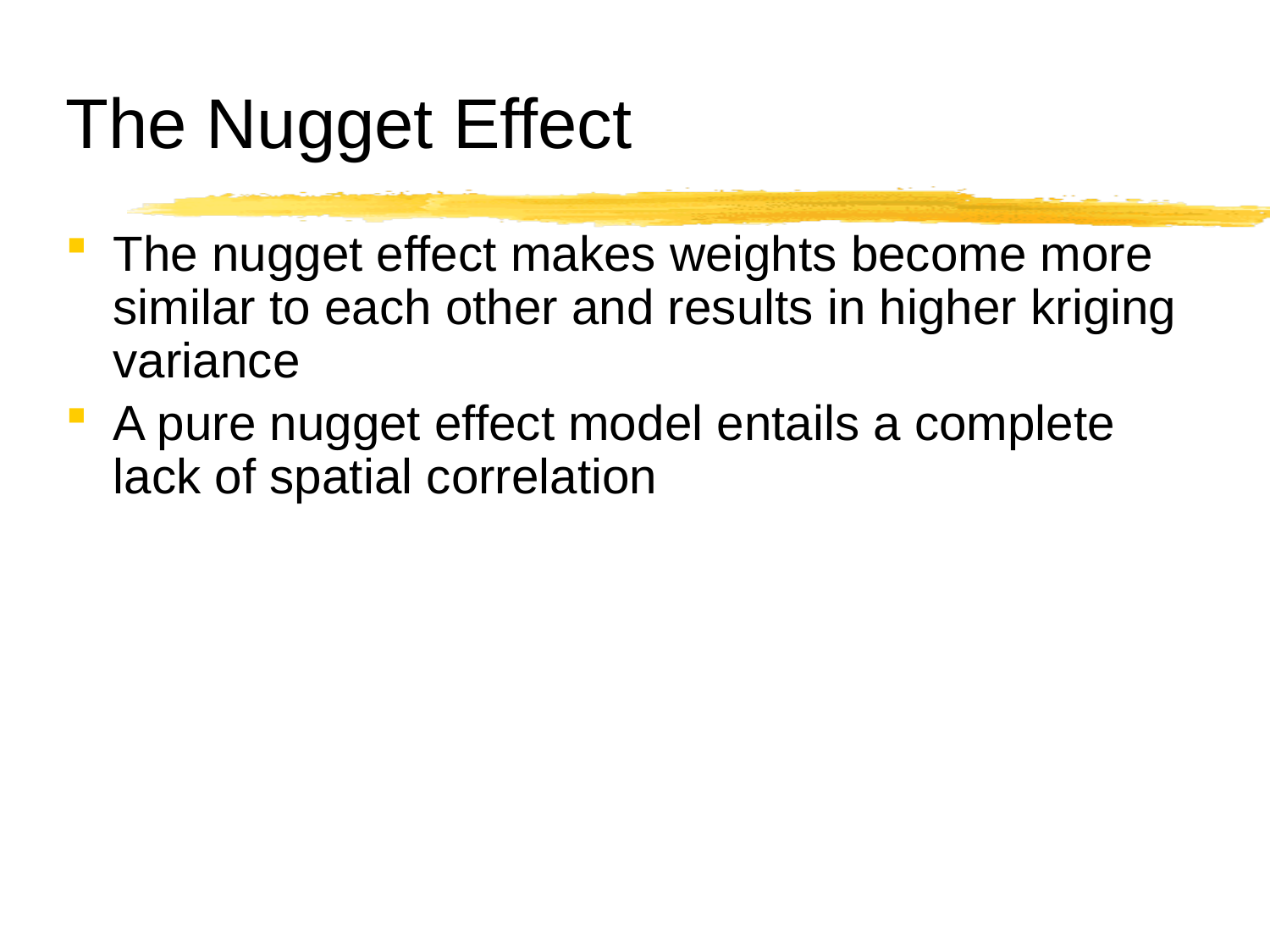

# The Nugget Effect
The nugget effect makes weights become more similar to each other and results in higher kriging variance
A pure nugget effect model entails a complete lack of spatial correlation